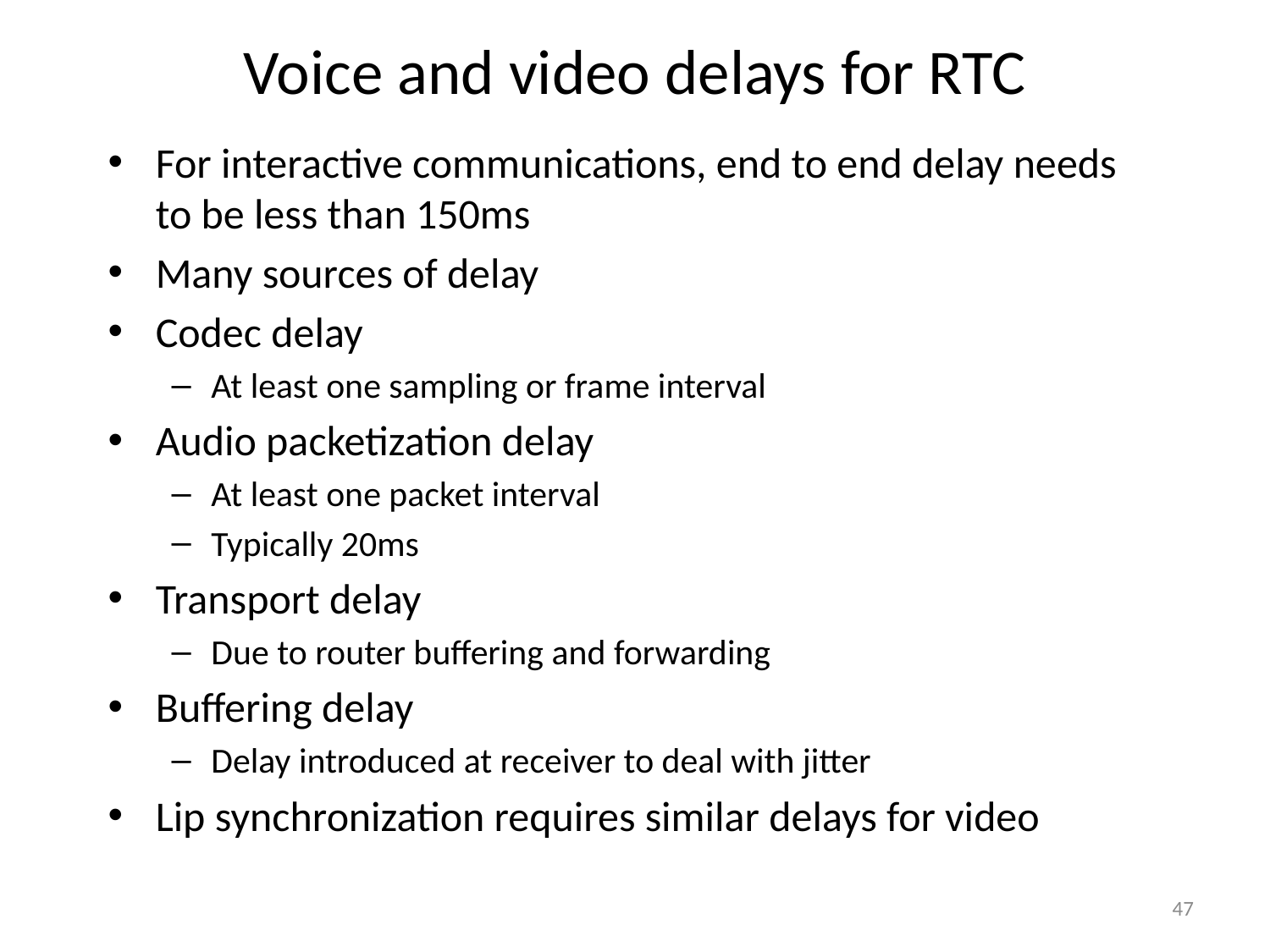

# Voice and video delays for RTC
For interactive communications, end to end delay needs to be less than 150ms
Many sources of delay
Codec delay
At least one sampling or frame interval
Audio packetization delay
At least one packet interval
Typically 20ms
Transport delay
Due to router buffering and forwarding
Buffering delay
Delay introduced at receiver to deal with jitter
Lip synchronization requires similar delays for video

47